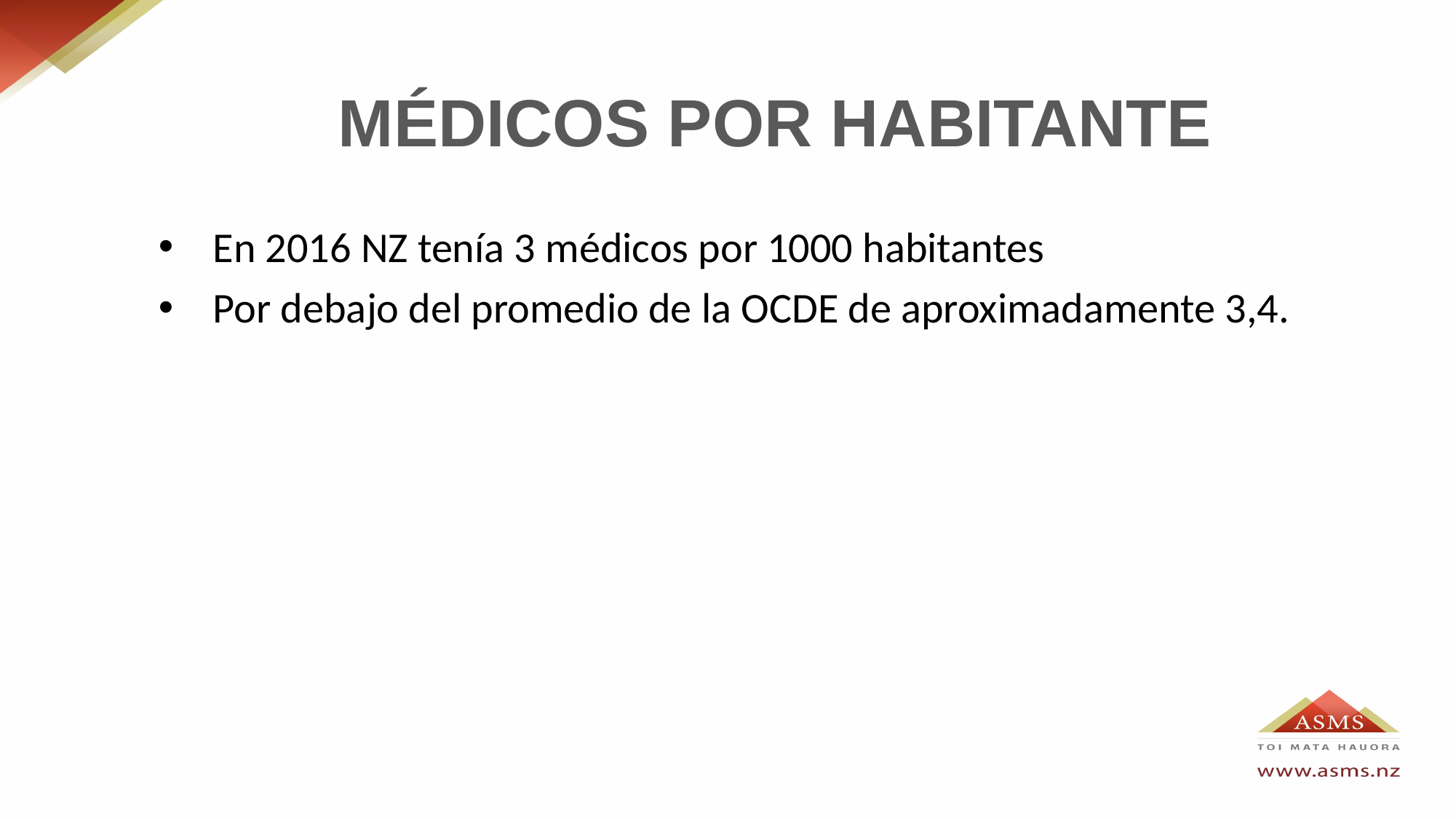

# MÉDICOS POR HABITANTE
En 2016 NZ tenía 3 médicos por 1000 habitantes
Por debajo del promedio de la OCDE de aproximadamente 3,4.